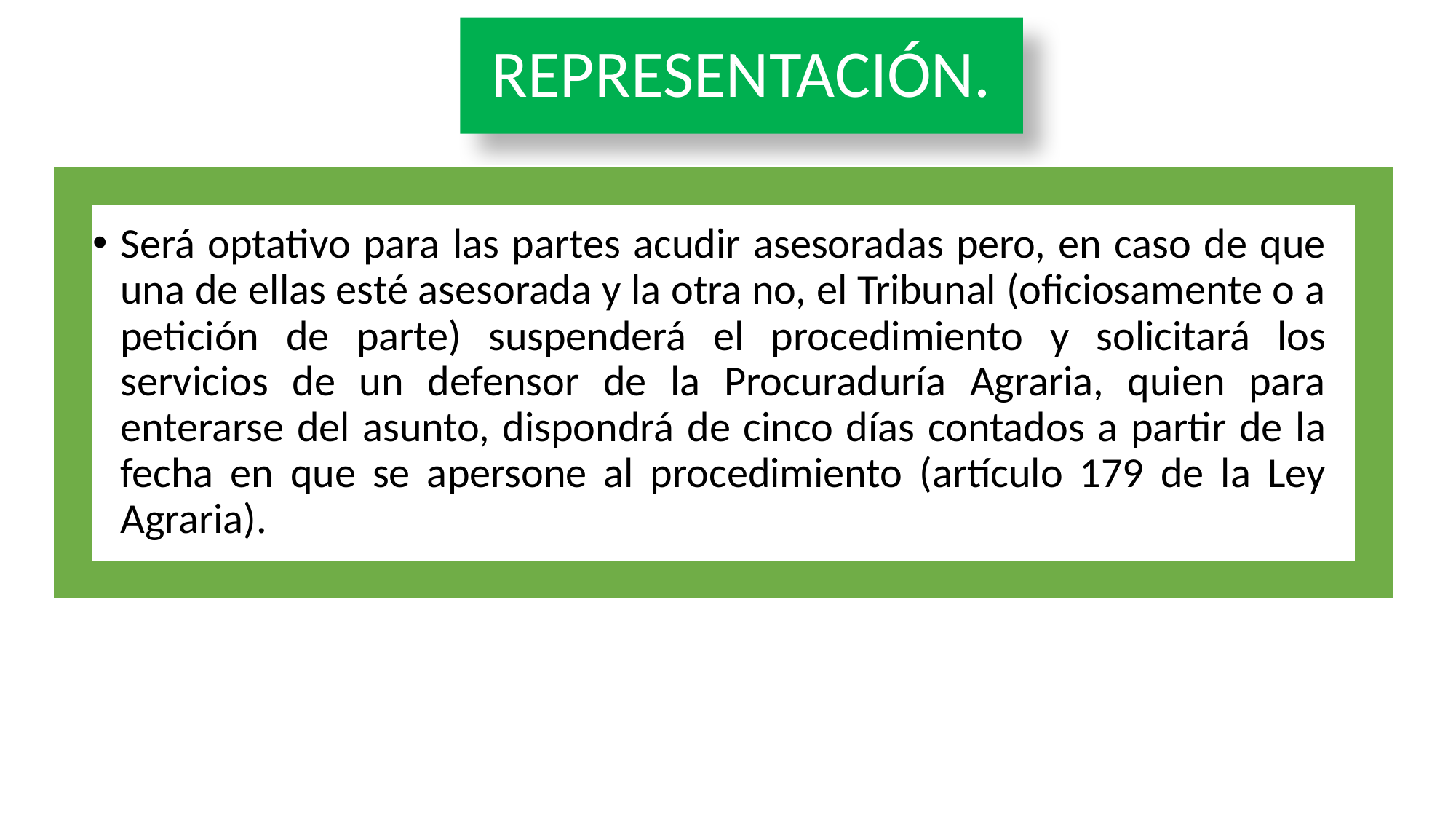

# REPRESENTACIÓN.

Será optativo para las partes acudir asesoradas pero, en caso de que una de ellas esté asesorada y la otra no, el Tribunal (oficiosamente o a petición de parte) suspenderá el procedimiento y solicitará los servicios de un defensor de la Procuraduría Agraria, quien para enterarse del asunto, dispondrá de cinco días contados a partir de la fecha en que se apersone al procedimiento (artículo 179 de la Ley Agraria).